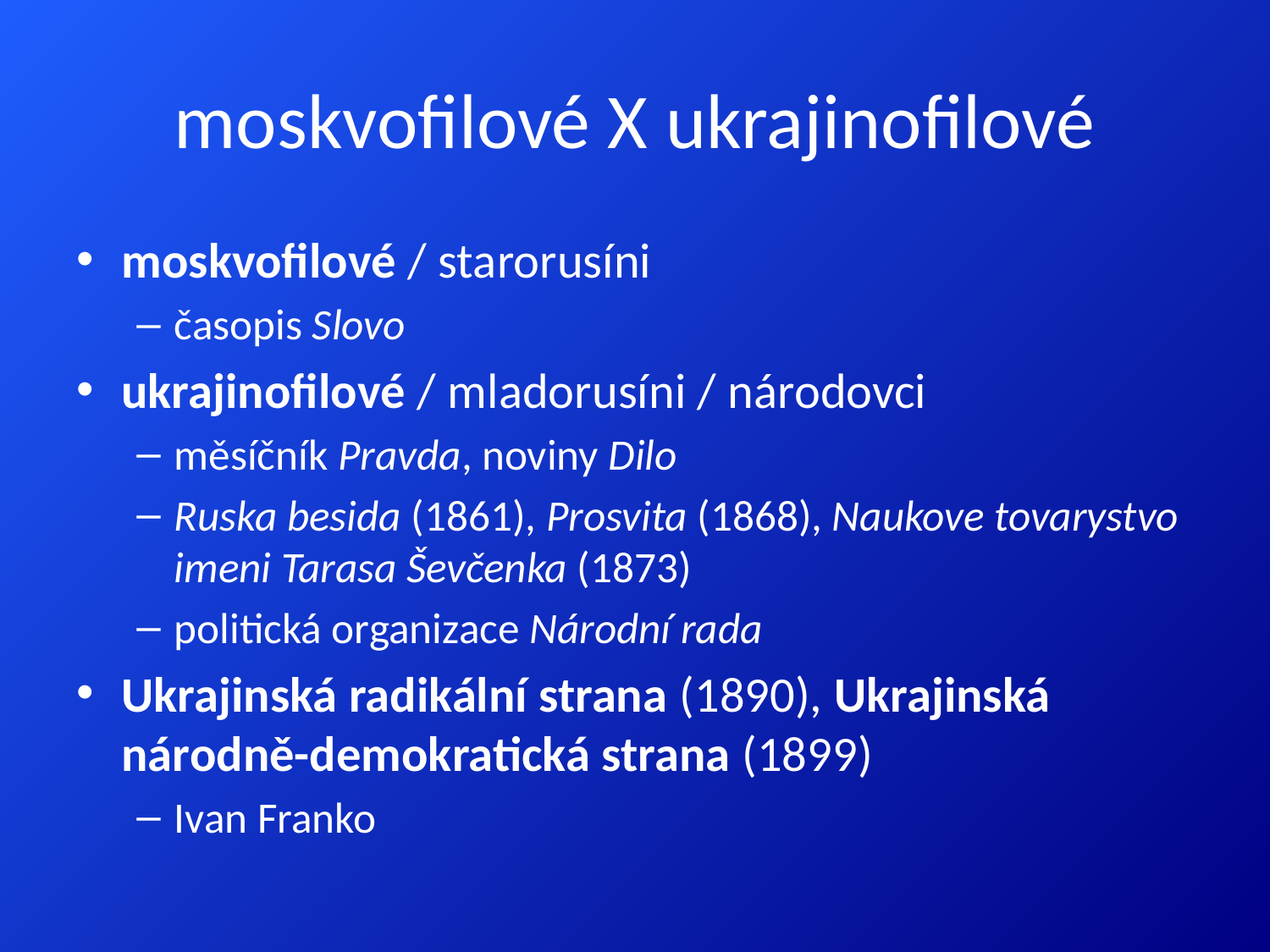

# moskvofilové X ukrajinofilové
moskvofilové / starorusíni
časopis Slovo
ukrajinofilové / mladorusíni / národovci
měsíčník Pravda, noviny Dilo
Ruska besida (1861), Prosvita (1868), Naukove tovarystvo imeni Tarasa Ševčenka (1873)
politická organizace Národní rada
Ukrajinská radikální strana (1890), Ukrajinská národně-demokratická strana (1899)
Ivan Franko